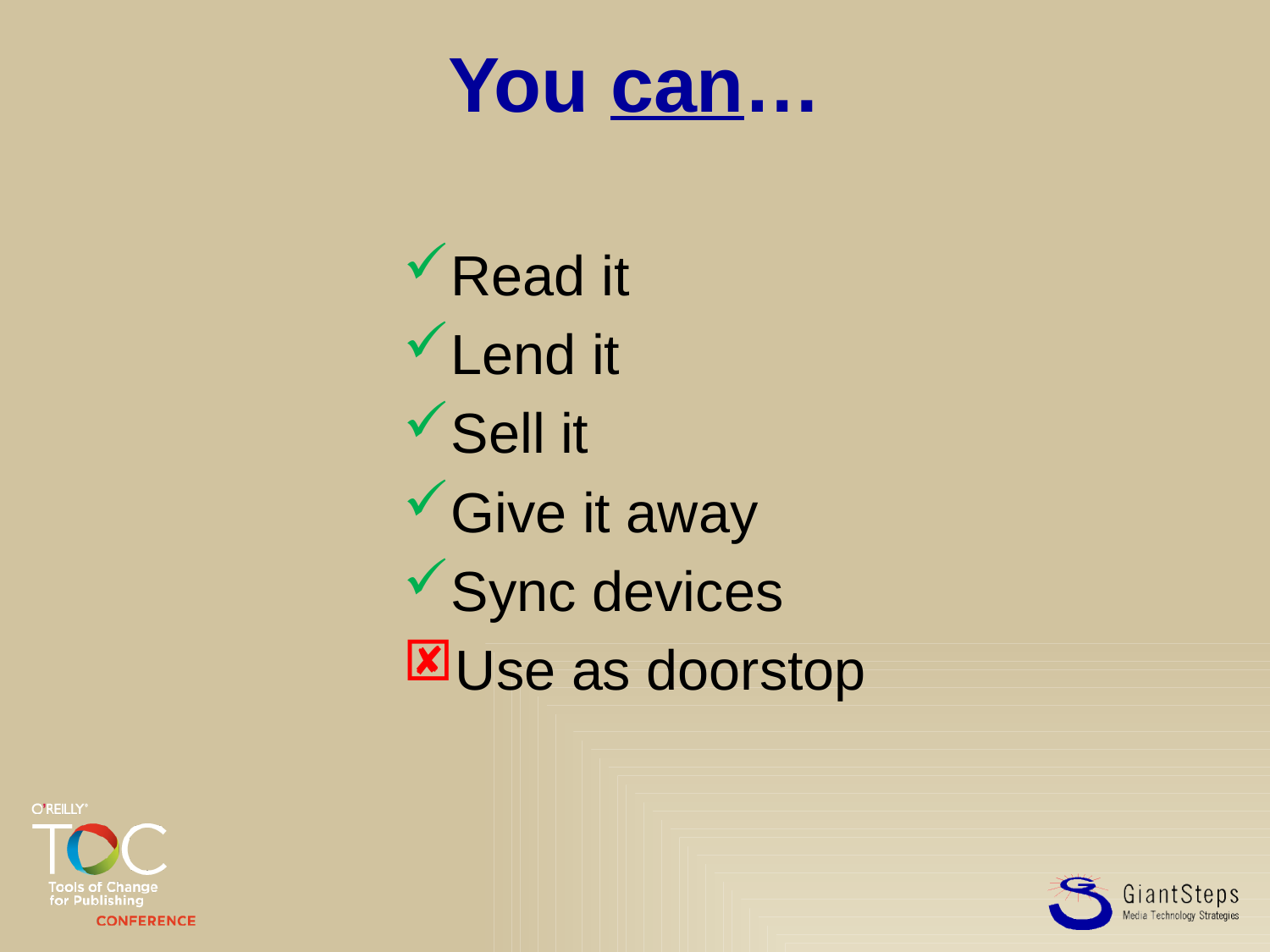

# You can…
Read it
Lend it
Sell it
Give it away
Sync devices
Use as doorstop